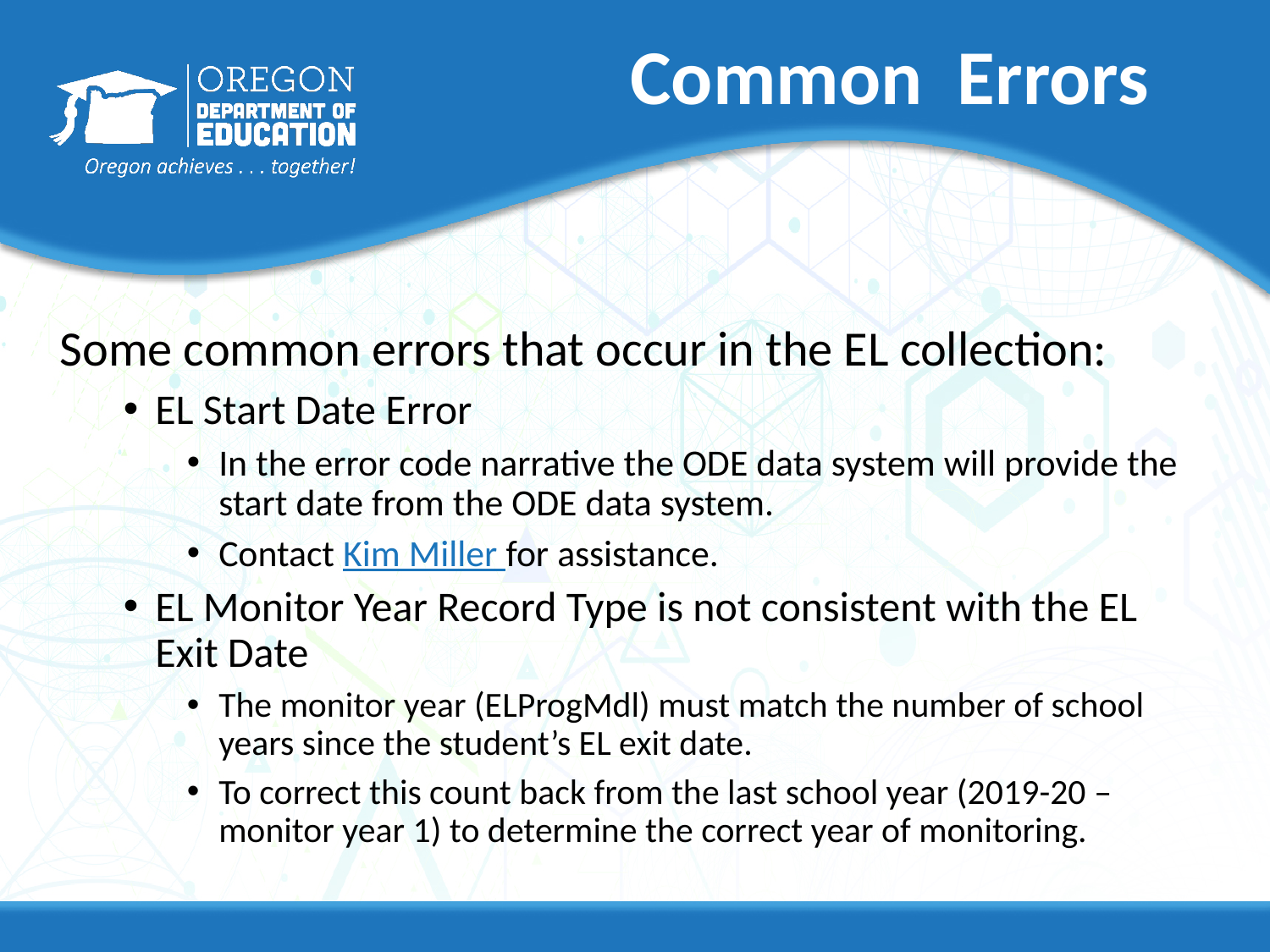

# Common  Errors
Some common errors that occur in the EL collection:
EL Start Date Error
In the error code narrative the ODE data system will provide the start date from the ODE data system.
Contact Kim Miller for assistance.
EL Monitor Year Record Type is not consistent with the EL Exit Date
The monitor year (ELProgMdl) must match the number of school years since the student’s EL exit date.
To correct this count back from the last school year (2019-20 – monitor year 1) to determine the correct year of monitoring.